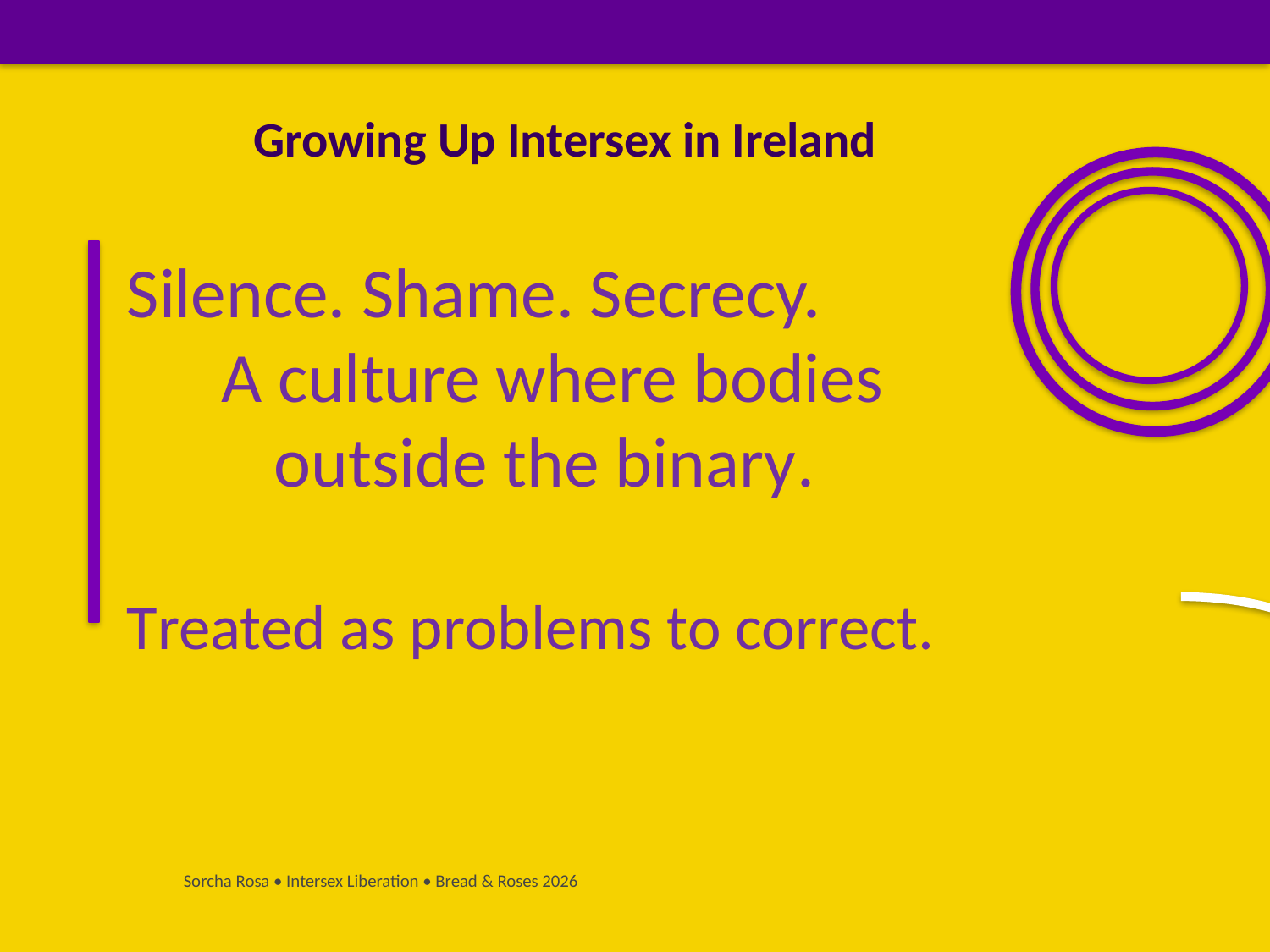

Growing Up Intersex in Ireland

Silence. Shame. Secrecy.
A culture where bodies outside the binary.

Treated as problems to correct.

Sorcha Rosa • Intersex Liberation • Bread & Roses 2026